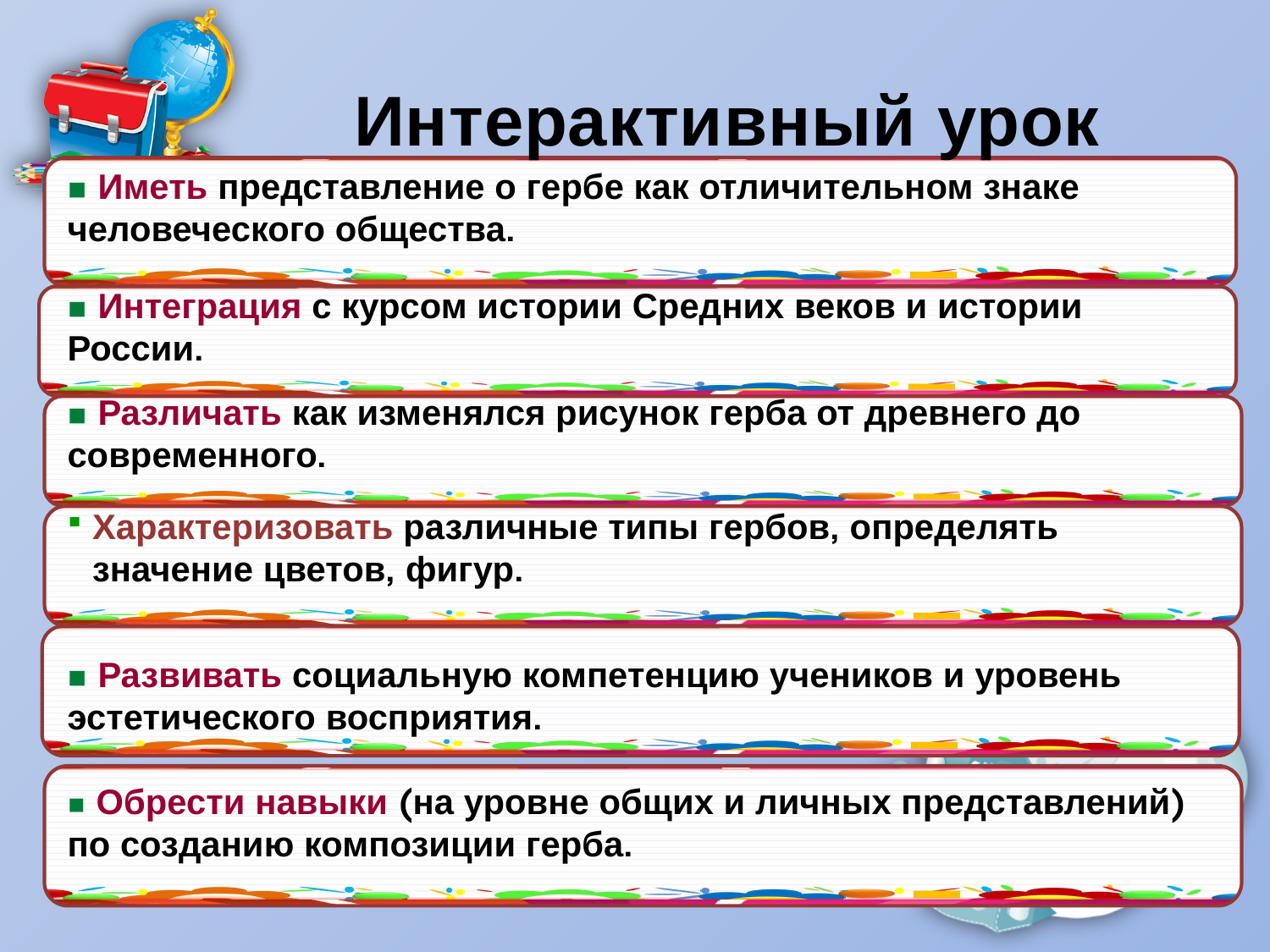

# Интерактивный урок
▪ Иметь представление о гербе как отличительном знаке человеческого общества.

▪ Интеграция с курсом истории Средних веков и истории России.

▪ Различать как изменялся рисунок герба от древнего до современного.

Характеризовать различные типы гербов, определять значение цветов, фигур.

▪ Развивать социальную компетенцию учеников и уровень эстетического восприятия.

▪ Обрести навыки (на уровне общих и личных представлений) по созданию композиции герба.